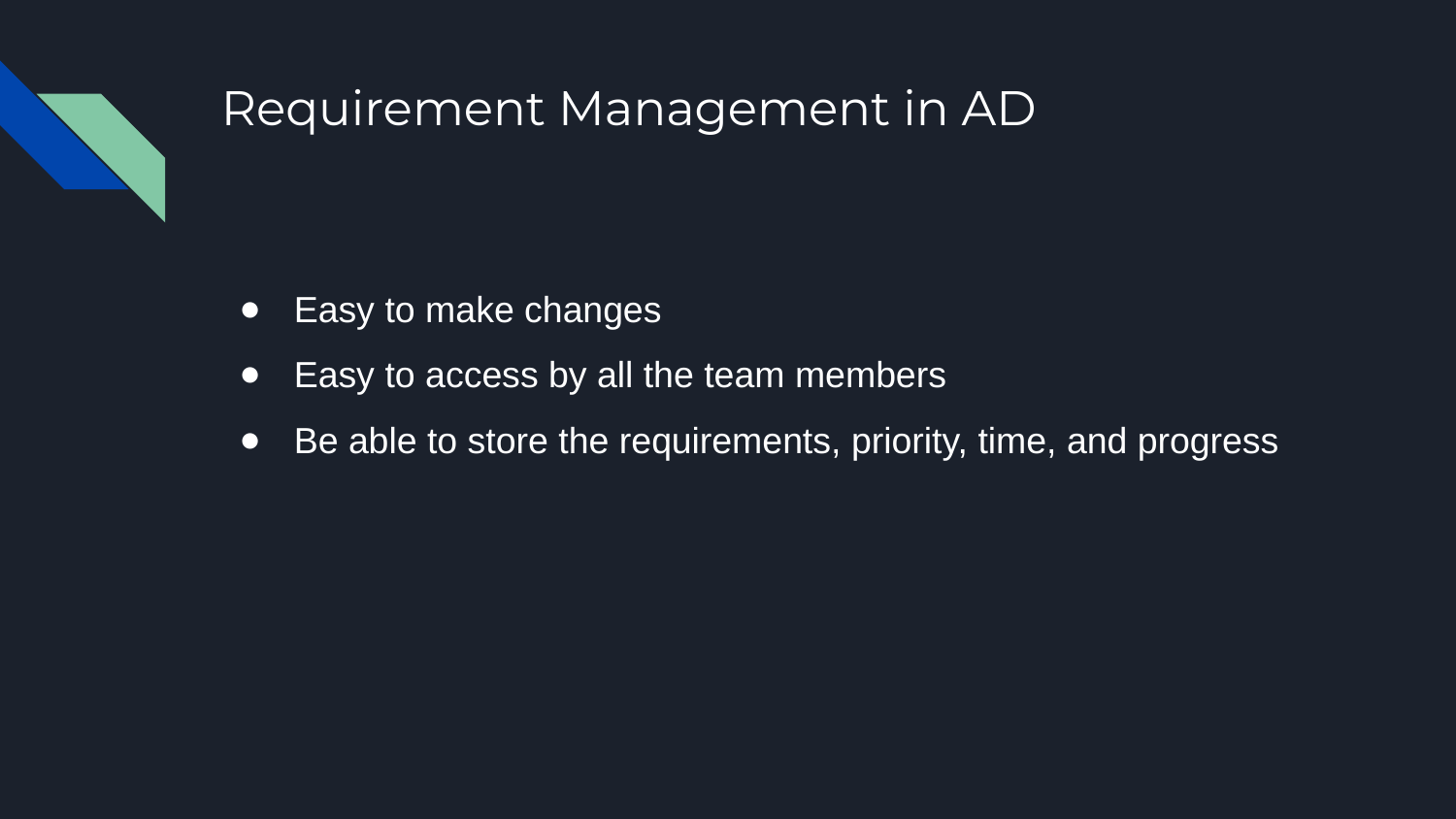

# Requirement Management in AD

Easy to make changes
Easy to access by all the team members
Be able to store the requirements, priority, time, and progress